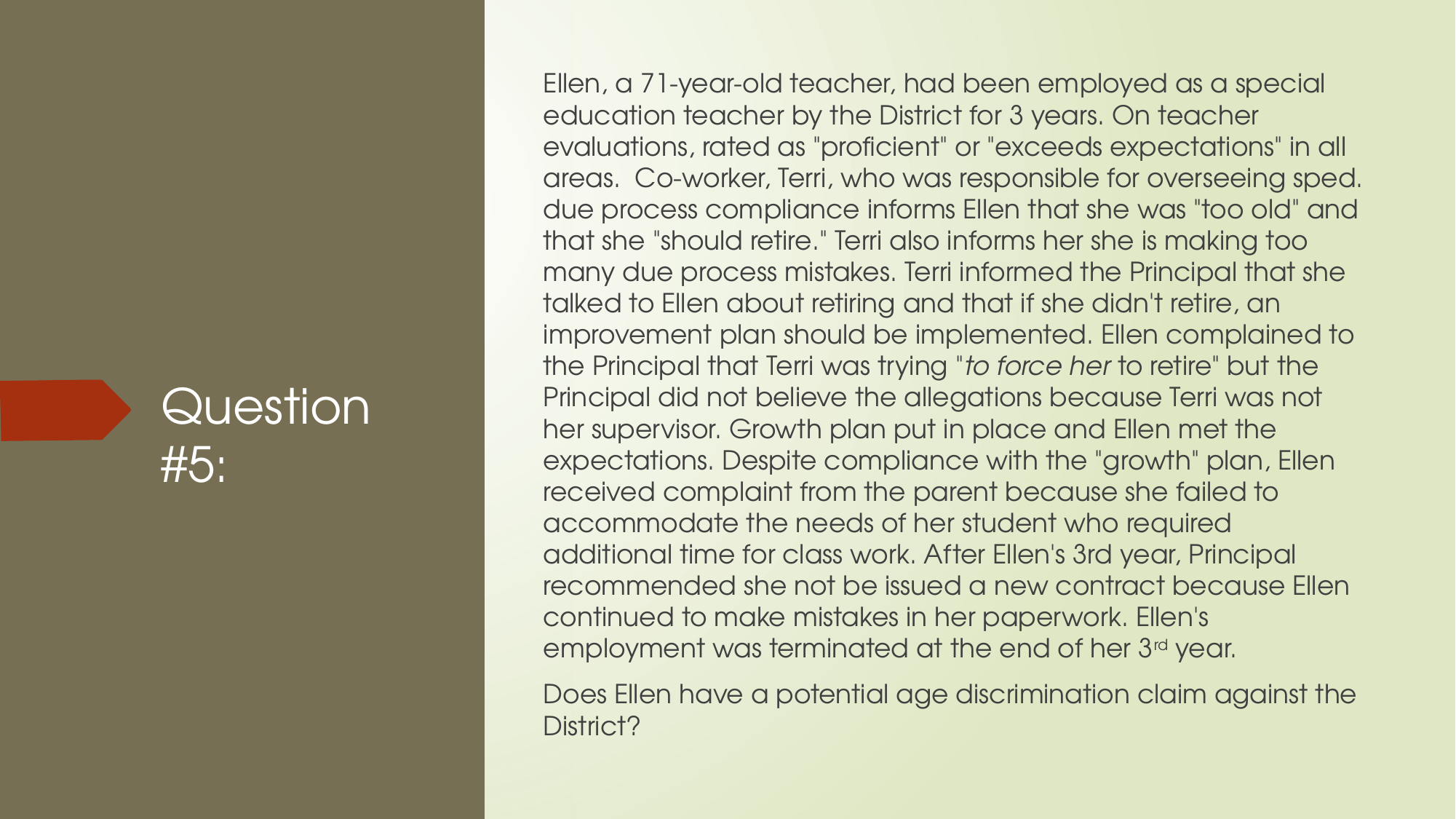

Ellen, a 71-year-old teacher, had been employed as a special education teacher by the District for 3 years. On teacher evaluations, rated as "proficient" or "exceeds expectations" in all areas.  Co-worker, Terri, who was responsible for overseeing sped. due process compliance informs Ellen that she was "too old" and that she "should retire." Terri also informs her she is making too many due process mistakes. Terri informed the Principal that she talked to Ellen about retiring and that if she didn't retire, an improvement plan should be implemented. Ellen complained to the Principal that Terri was trying "to force her to retire" but the Principal did not believe the allegations because Terri was not her supervisor. Growth plan put in place and Ellen met the expectations. Despite compliance with the "growth" plan, Ellen received complaint from the parent because she failed to accommodate the needs of her student who required additional time for class work. After Ellen's 3rd year, Principal recommended she not be issued a new contract because Ellen continued to make mistakes in her paperwork. Ellen's employment was terminated at the end of her 3rd year.
Does Ellen have a potential age discrimination claim against the District?

# Question #5: